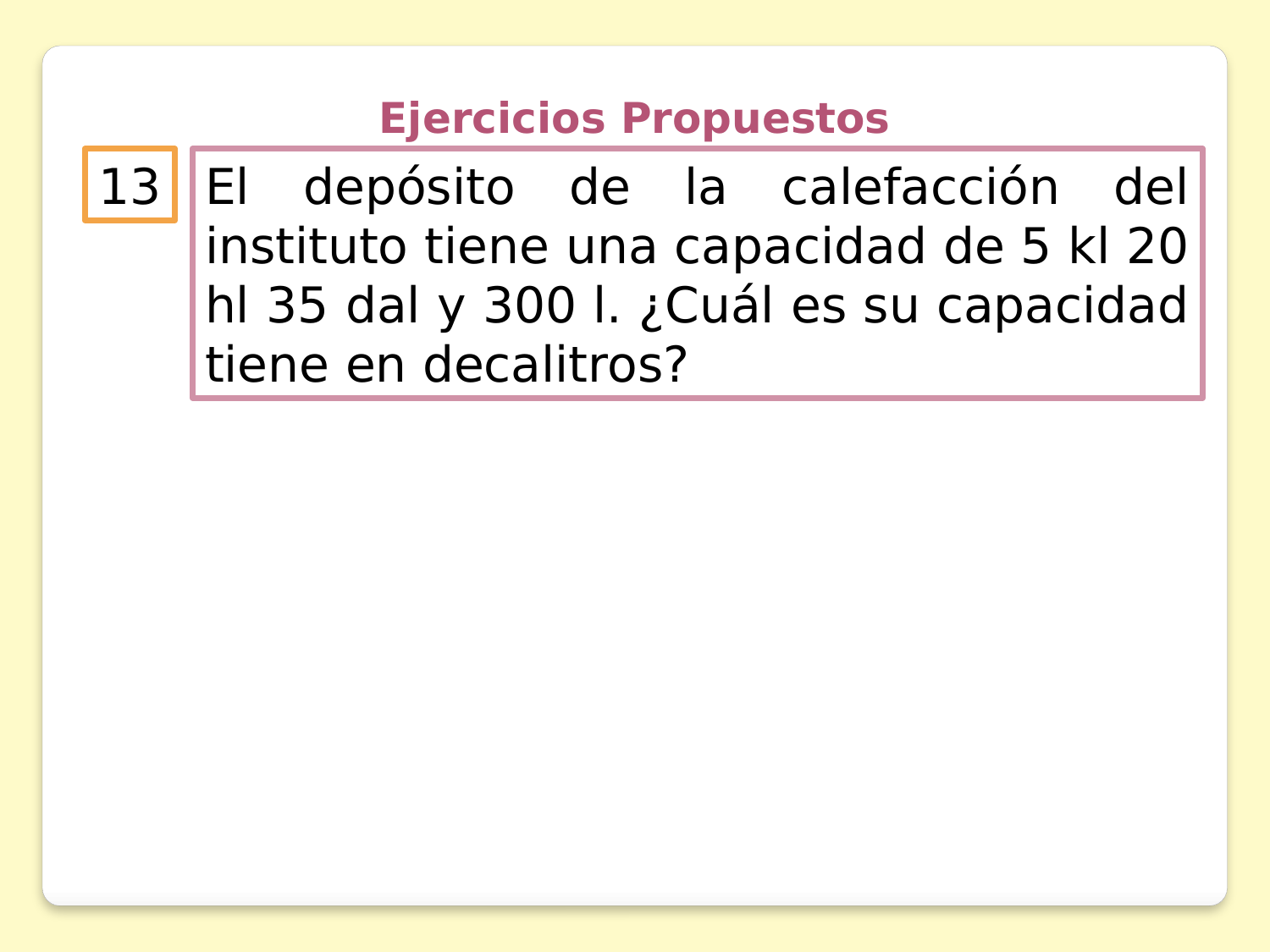

Ejercicios Propuestos
13
El depósito de la calefacción del instituto tiene una capacidad de 5 kl 20 hl 35 dal y 300 l. ¿Cuál es su capacidad tiene en decalitros?